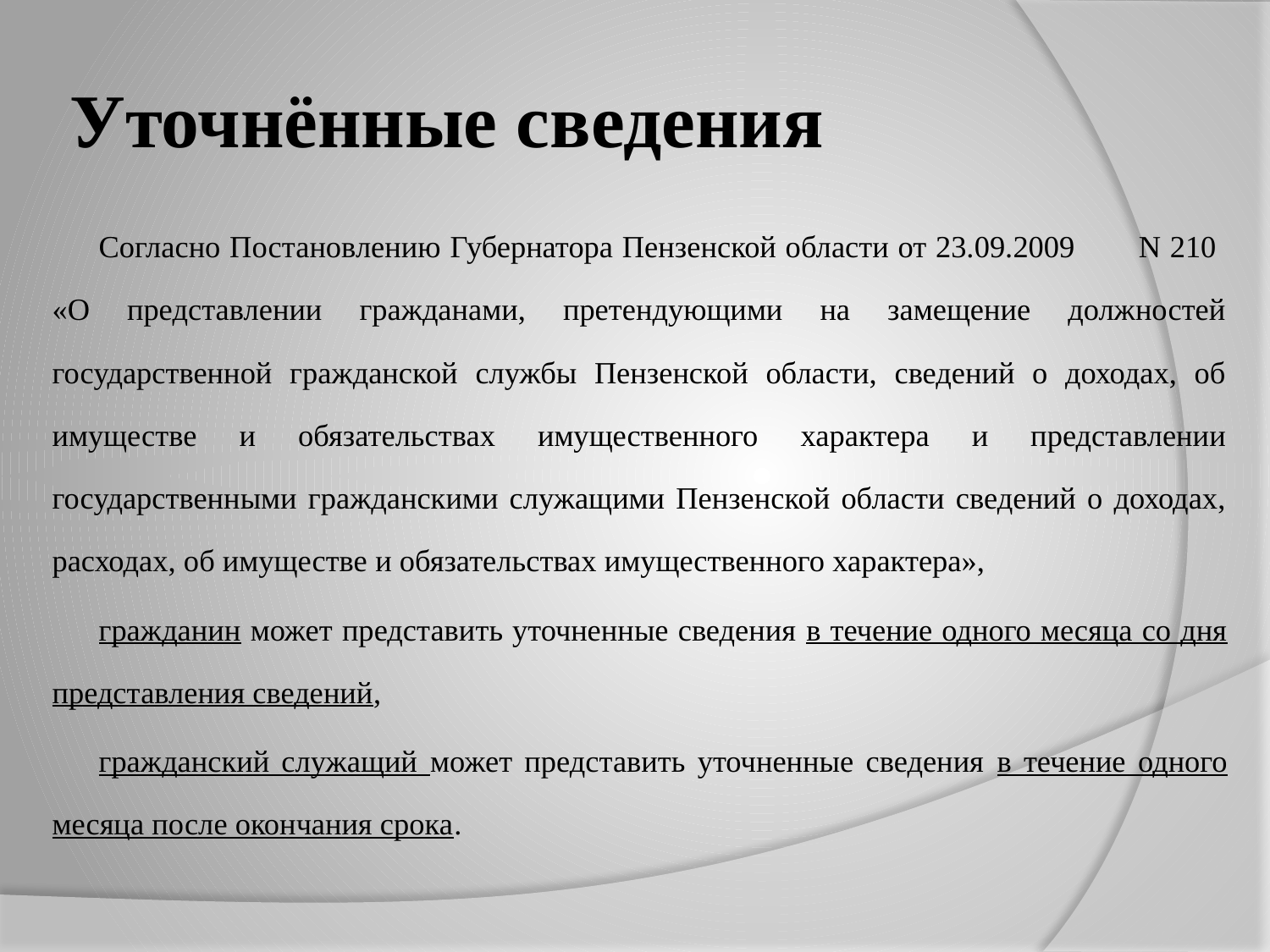

# Уточнённые сведения

Согласно Постановлению Губернатора Пензенской области от 23.09.2009       N 210  «О представлении гражданами, претендующими на замещение должностей государственной гражданской службы Пензенской области, сведений о доходах, об имуществе и обязательствах имущественного характера и представлении государственными гражданскими служащими Пензенской области сведений о доходах, расходах, об имуществе и обязательствах имущественного характера»,
гражданин может представить уточненные сведения в течение одного месяца со дня представления сведений,
гражданский служащий может представить уточненные сведения в течение одного месяца после окончания срока.